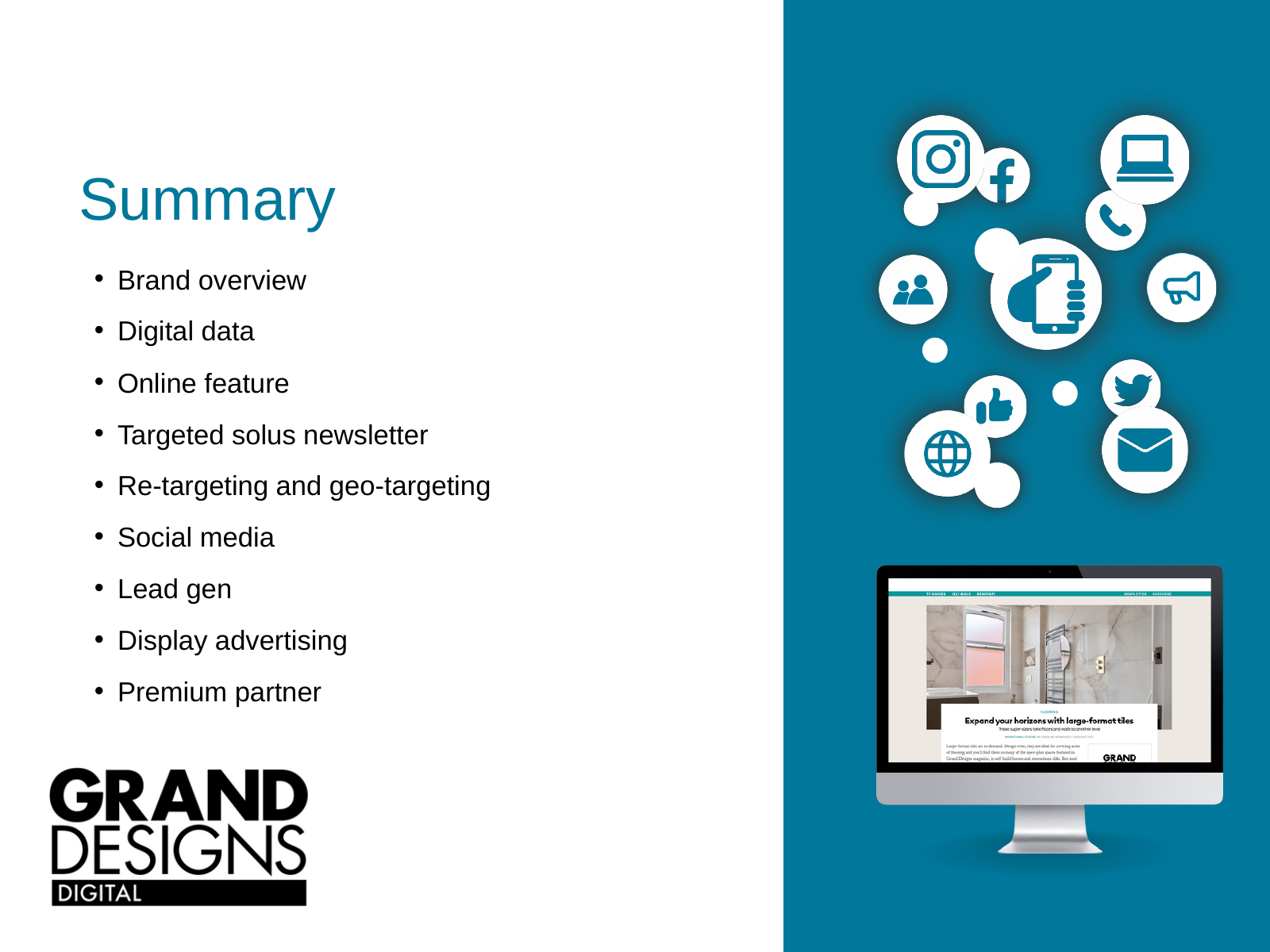

Summary

Brand overview​
Digital data​
Online feature​
Targeted solus newsletter​
Re-targeting and geo-targeting​
Social media​
Lead gen​
Display advertising​
Premium partner